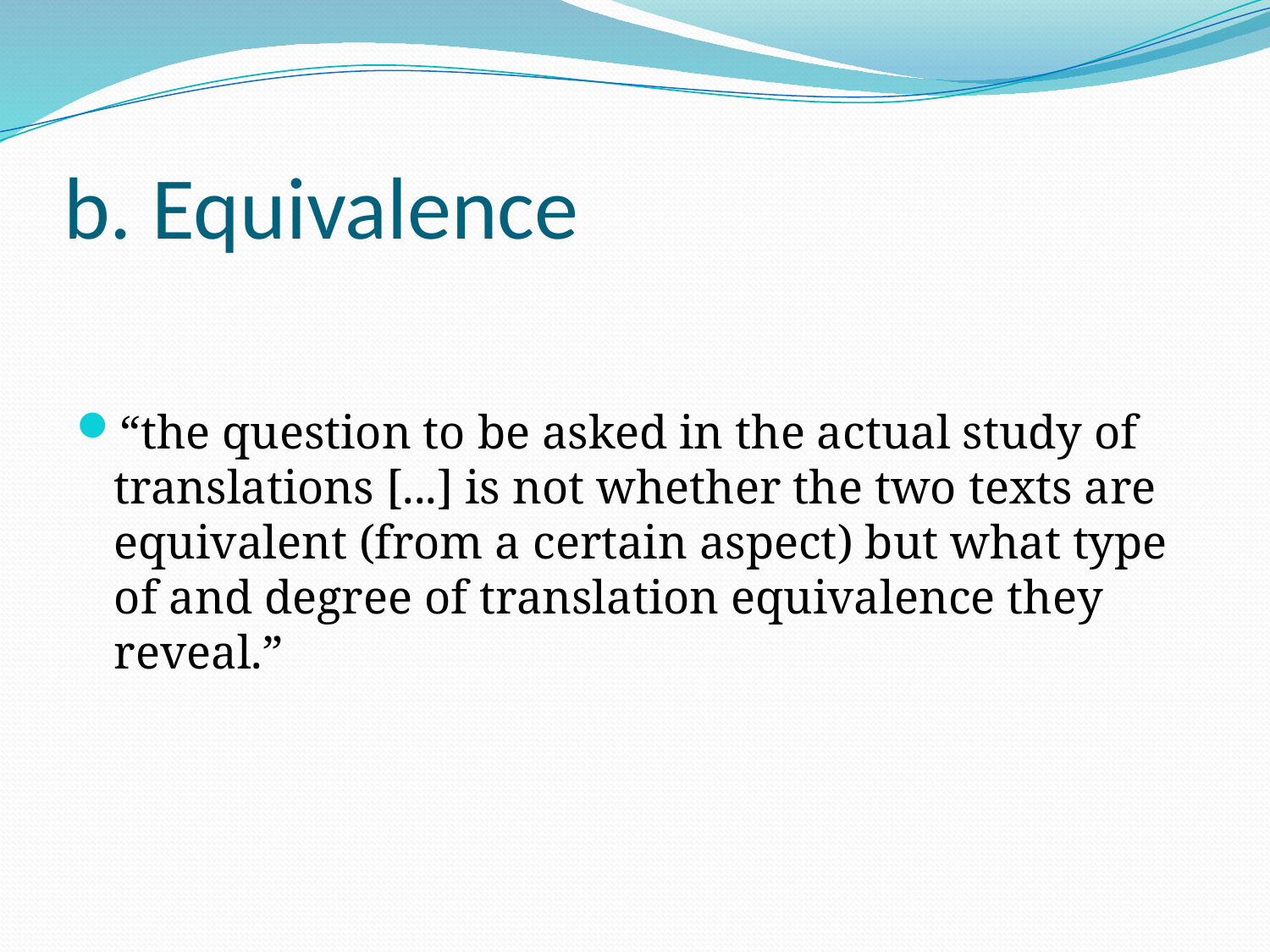

# b. Equivalence

“the question to be asked in the actual study of translations [...] is not whether the two texts are equivalent (from a certain aspect) but what type of and degree of translation equivalence they reveal.”